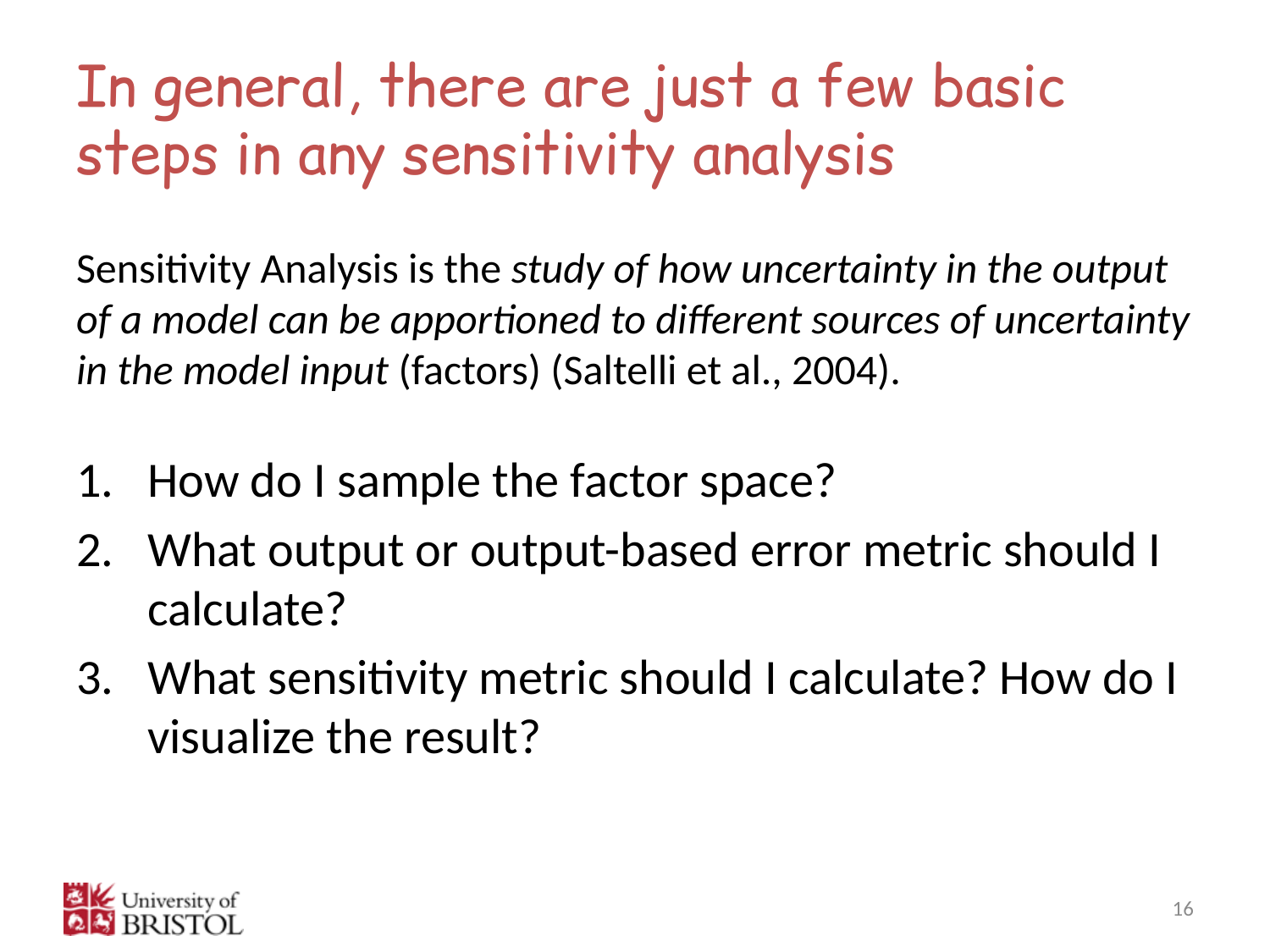

# In general, there are just a few basic steps in any sensitivity analysis
Sensitivity Analysis is the study of how uncertainty in the output of a model can be apportioned to different sources of uncertainty in the model input (factors) (Saltelli et al., 2004).
How do I sample the factor space?
What output or output-based error metric should I calculate?
What sensitivity metric should I calculate? How do I visualize the result?
16